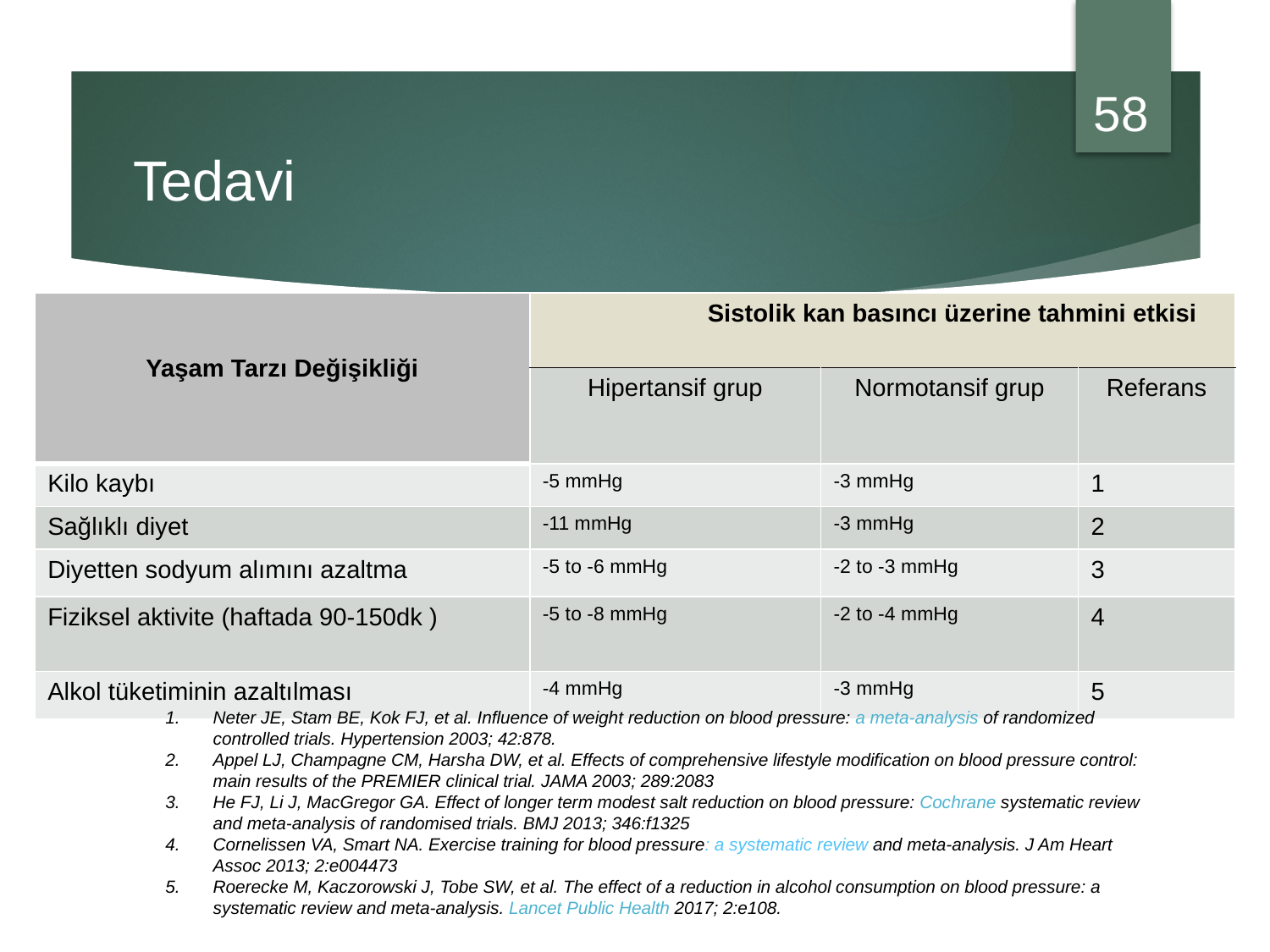

58
# Tedavi
| Yaşam Tarzı Değişikliği | Sistolik kan basıncı üzerine tahmini etkisi |  |  |
| --- | --- | --- | --- |
|  | Hipertansif grup | Normotansif grup | Referans |
| Kilo kaybı | -5 mmHg | -3 mmHg | 1 |
| Sağlıklı diyet | -11 mmHg | -3 mmHg | 2 |
| Diyetten sodyum alımını azaltma | -5 to -6 mmHg | -2 to -3 mmHg | 3 |
| Fiziksel aktivite (haftada 90-150dk ) | -5 to -8 mmHg | -2 to -4 mmHg | 4 |
| Alkol tüketiminin azaltılması | -4 mmHg | -3 mmHg | 5 |
Neter JE, Stam BE, Kok FJ, et al. Influence of weight reduction on blood pressure: a meta-analysis of randomized controlled trials. Hypertension 2003; 42:878.
Appel LJ, Champagne CM, Harsha DW, et al. Effects of comprehensive lifestyle modification on blood pressure control: main results of the PREMIER clinical trial. JAMA 2003; 289:2083
He FJ, Li J, MacGregor GA. Effect of longer term modest salt reduction on blood pressure: Cochrane systematic review and meta-analysis of randomised trials. BMJ 2013; 346:f1325
Cornelissen VA, Smart NA. Exercise training for blood pressure: a systematic review and meta-analysis. J Am Heart Assoc 2013; 2:e004473
Roerecke M, Kaczorowski J, Tobe SW, et al. The effect of a reduction in alcohol consumption on blood pressure: a systematic review and meta-analysis. Lancet Public Health 2017; 2:e108.